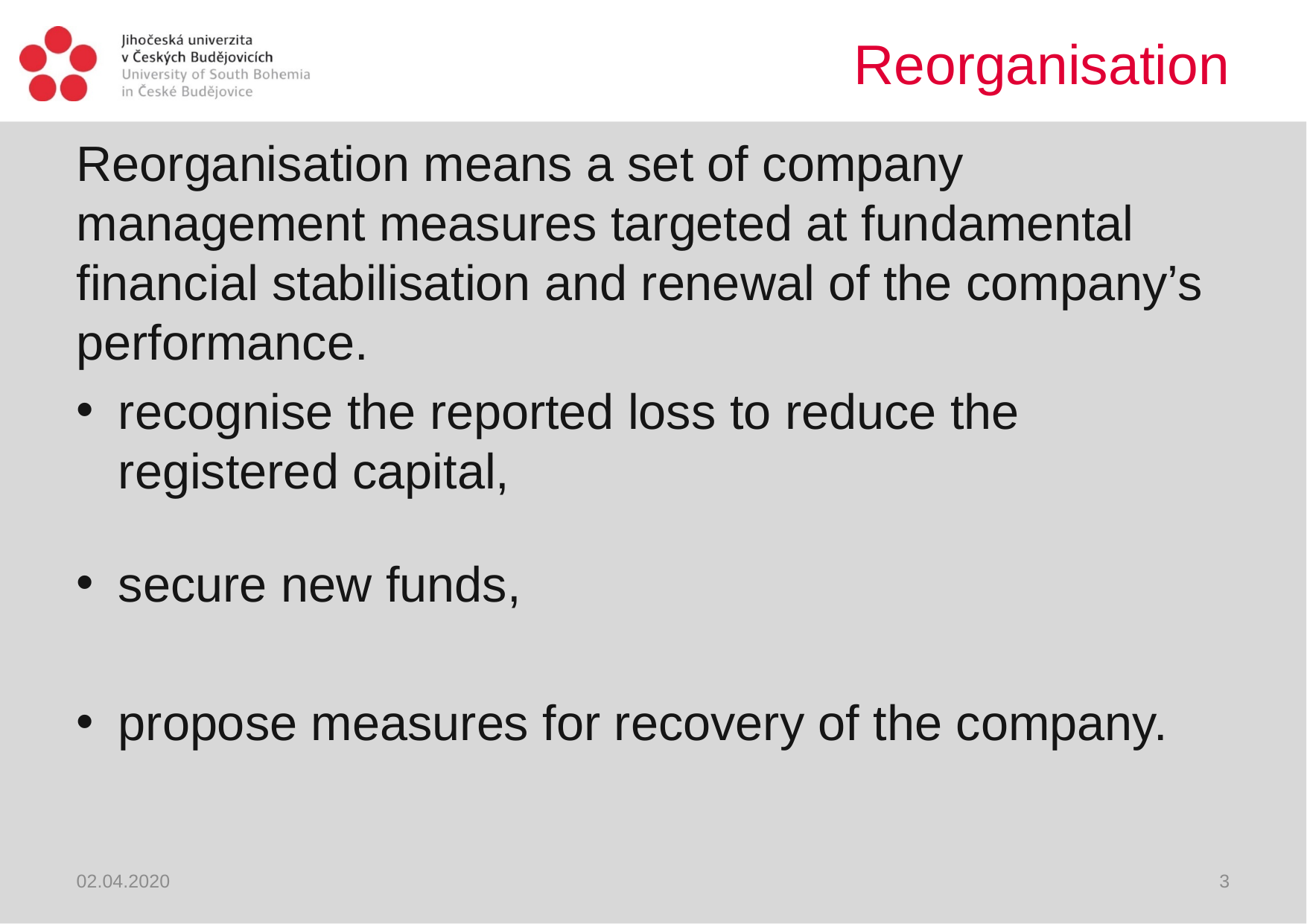

# Reorganisation
Reorganisation means a set of company management measures targeted at fundamental financial stabilisation and renewal of the company’s performance.
recognise the reported loss to reduce the registered capital,

secure new funds,

propose measures for recovery of the company.

02.04.2020
3